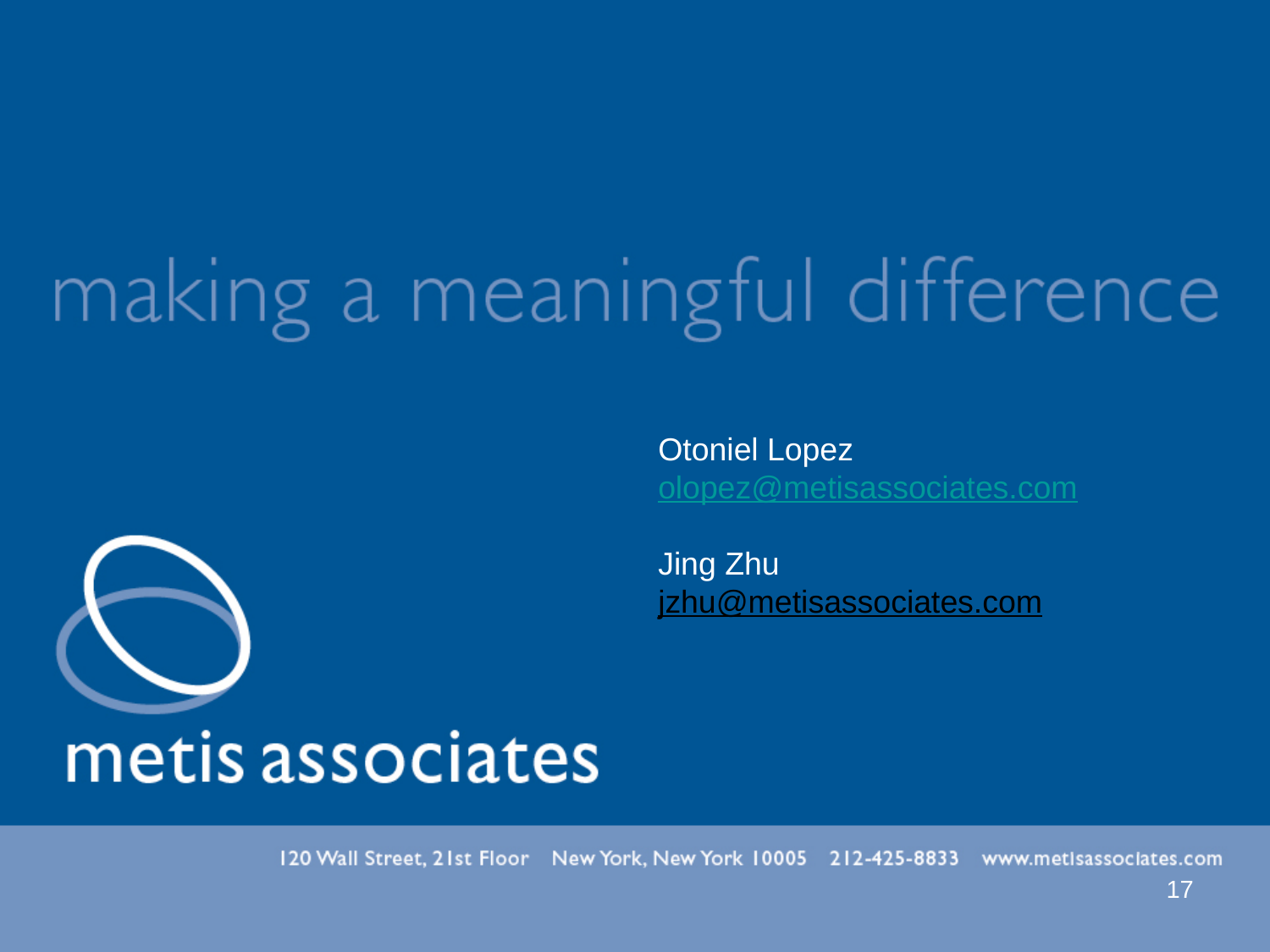

Otoniel Lopez
olopez@metisassociates.com

Jing Zhu
jzhu@metisassociates.com
17